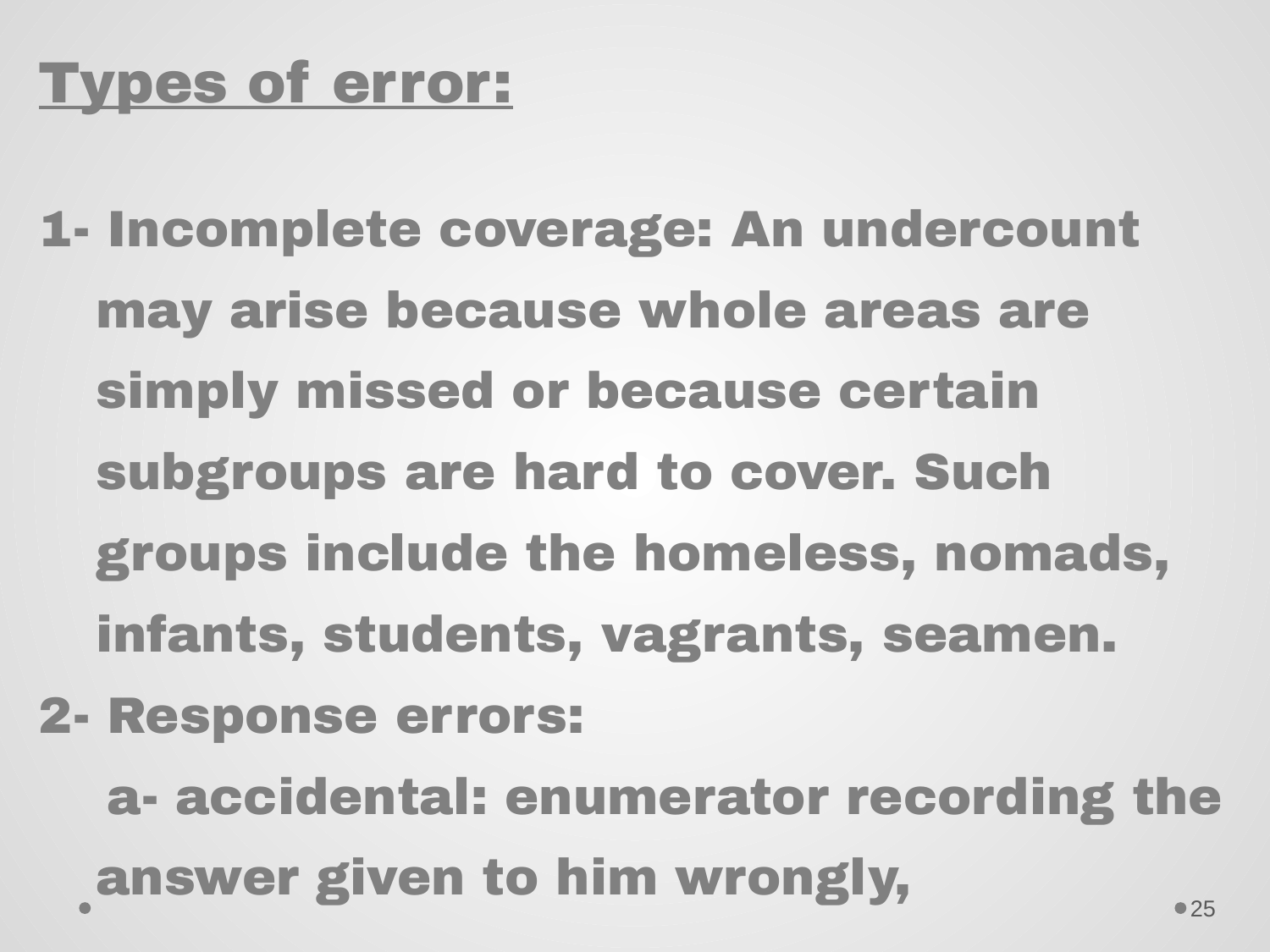

Types of error:

1- Incomplete coverage: An undercount may arise because whole areas are simply missed or because certain subgroups are hard to cover. Such groups include the homeless, nomads, infants, students, vagrants, seamen.
2- Response errors:
    a- accidental: enumerator recording the answer given to him wrongly,
25